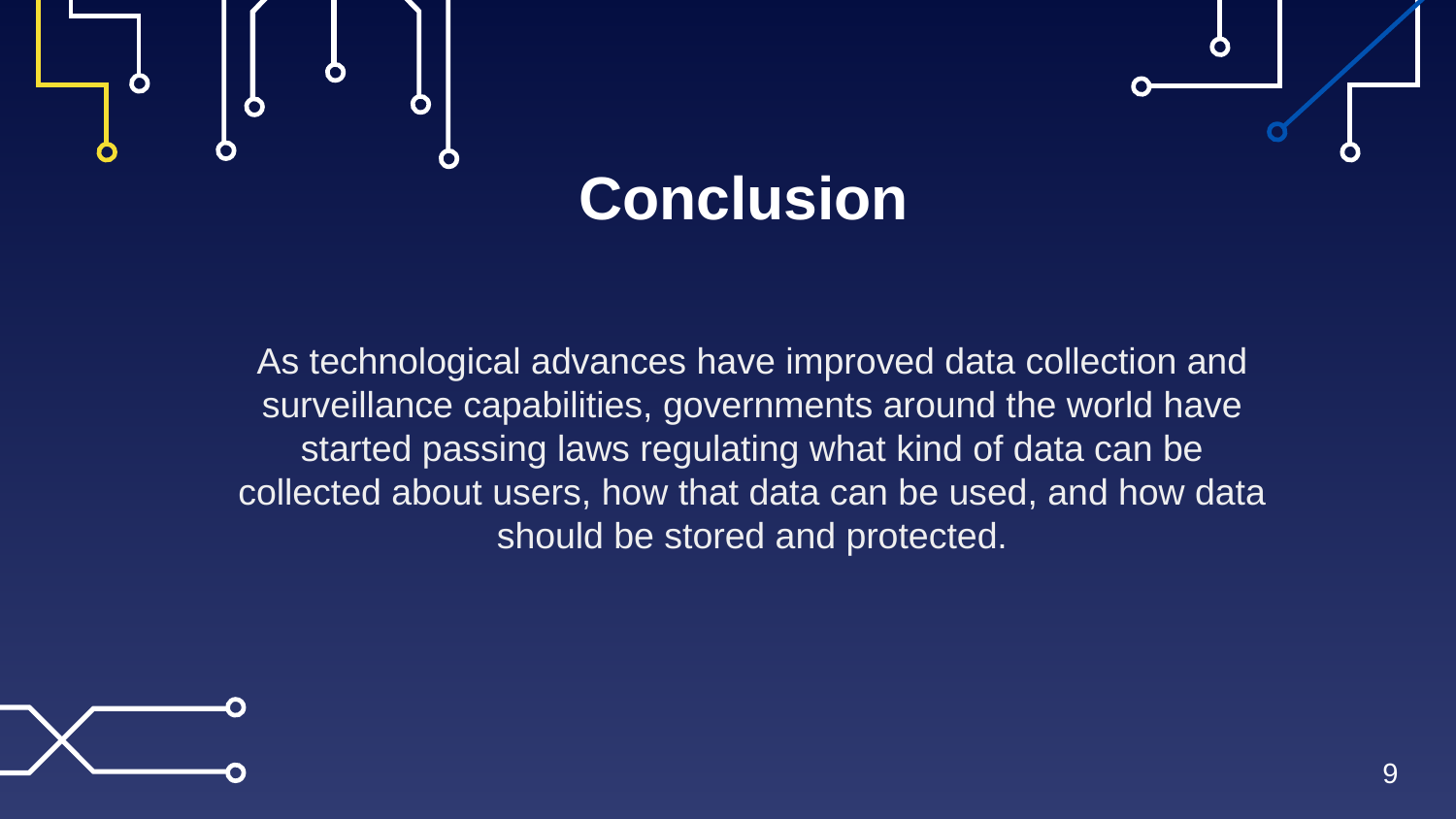

# Conclusion
As technological advances have improved data collection and surveillance capabilities, governments around the world have started passing laws regulating what kind of data can be collected about users, how that data can be used, and how data should be stored and protected.
9